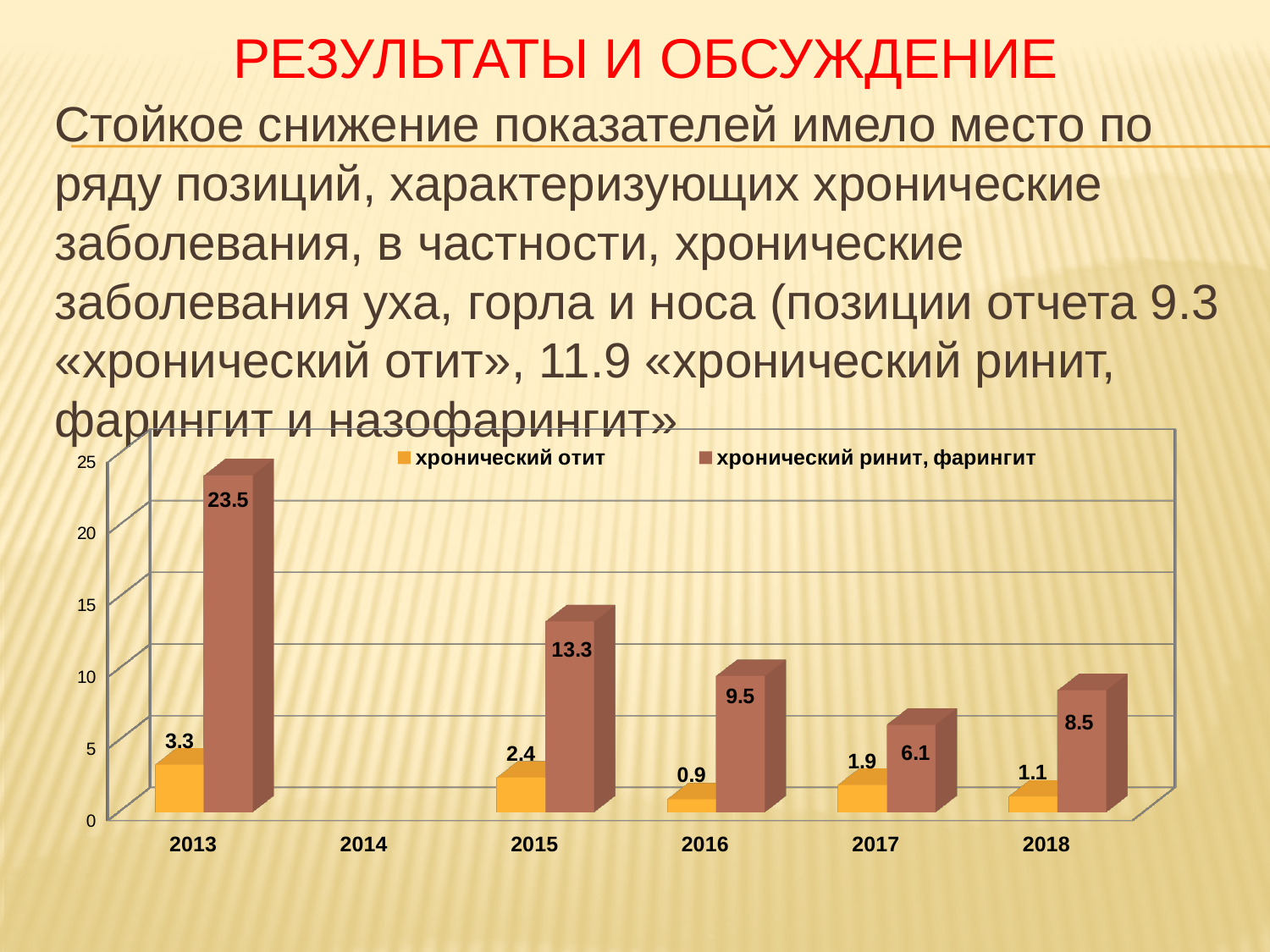

# Результаты и обсуждение
Стойкое снижение показателей имело место по ряду позиций, характеризующих хронические заболевания, в частности, хронические заболевания уха, горла и носа (позиции отчета 9.3 «хронический отит», 11.9 «хронический ринит, фарингит и назофарингит»

[unsupported chart]